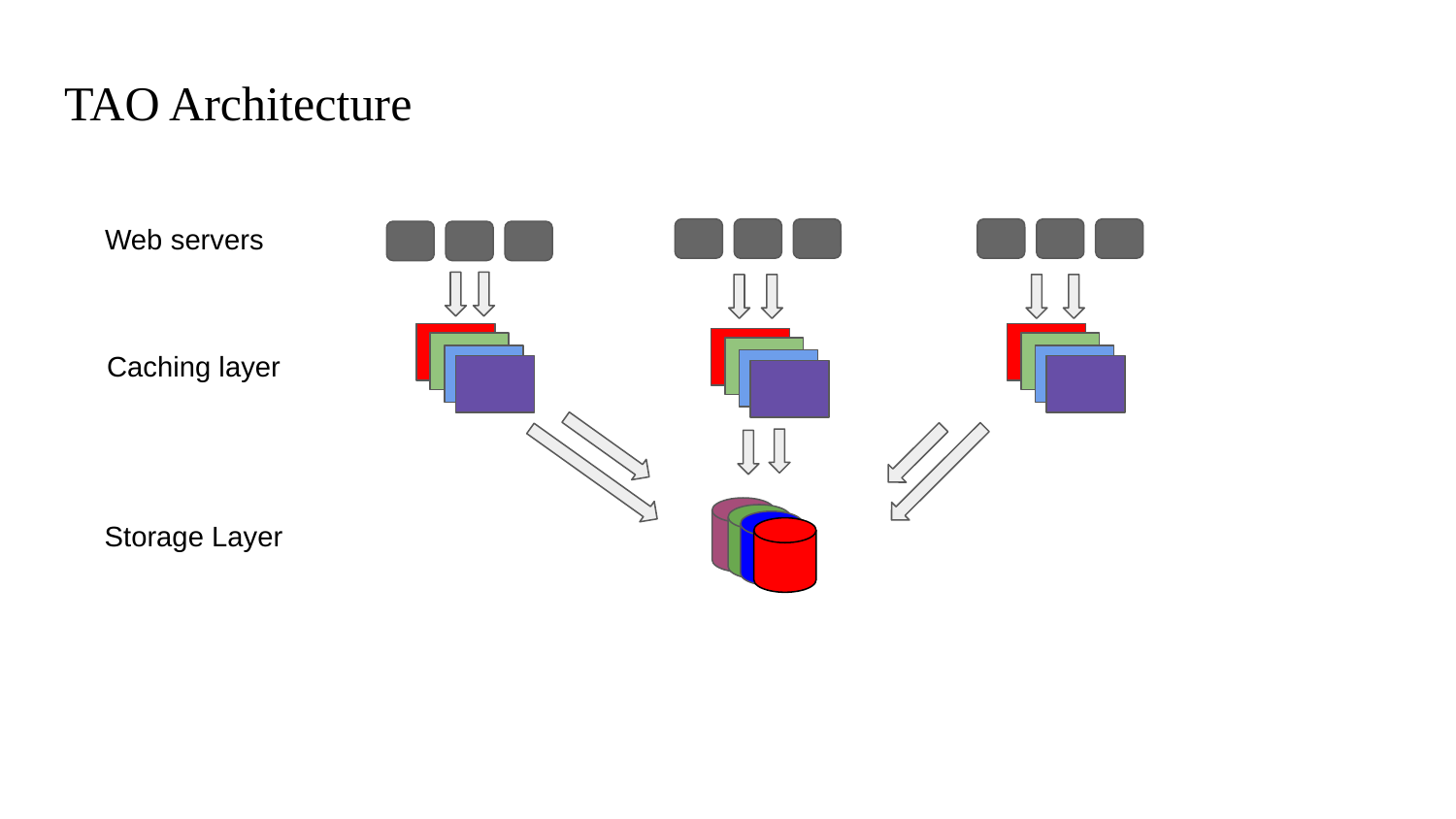

# TAO Architecture
Web servers

Caching layer

Storage Layer